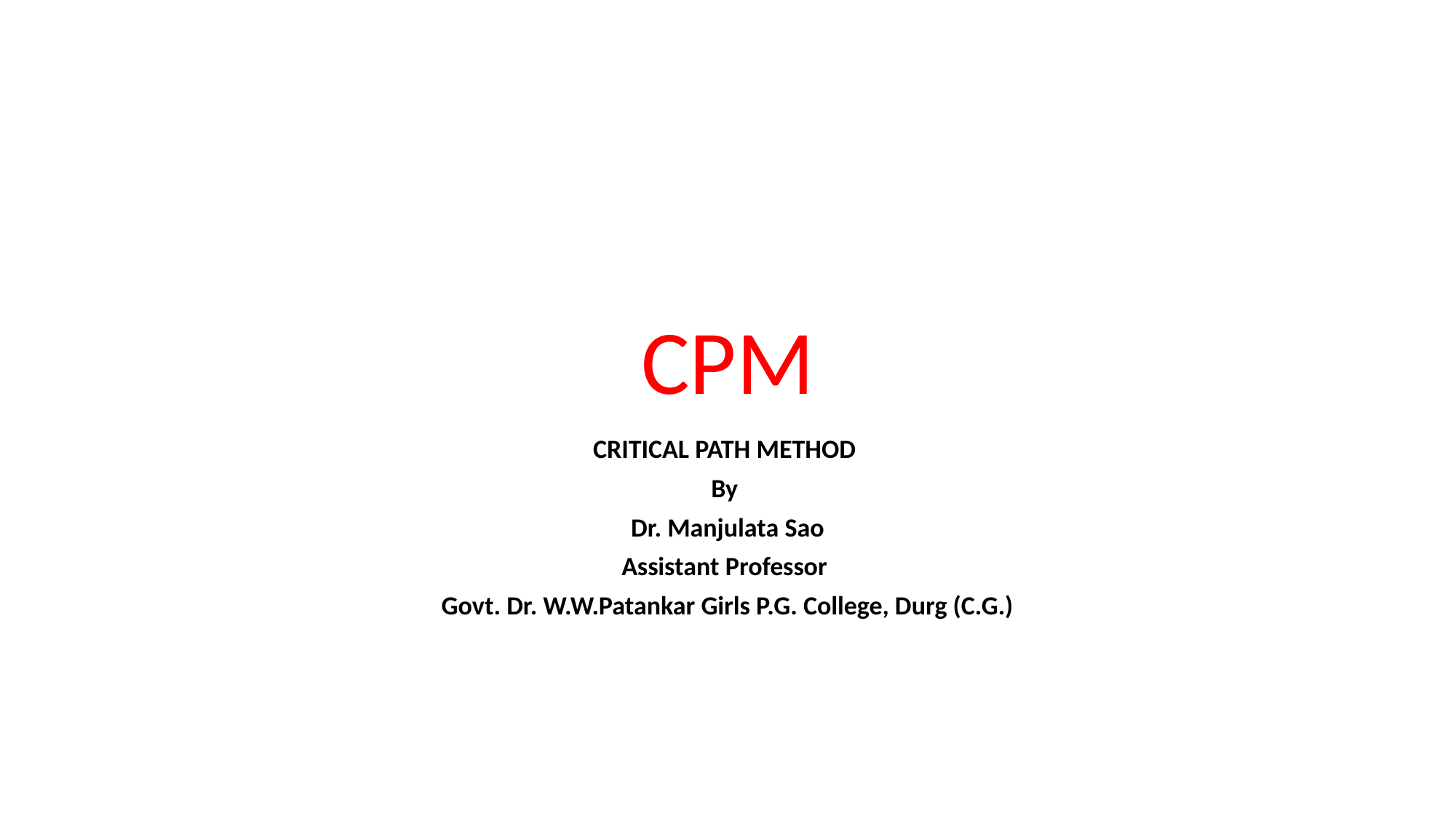

# CPM
CRITICAL PATH METHOD
By
Dr. Manjulata Sao
Assistant Professor
Govt. Dr. W.W.Patankar Girls P.G. College, Durg (C.G.)